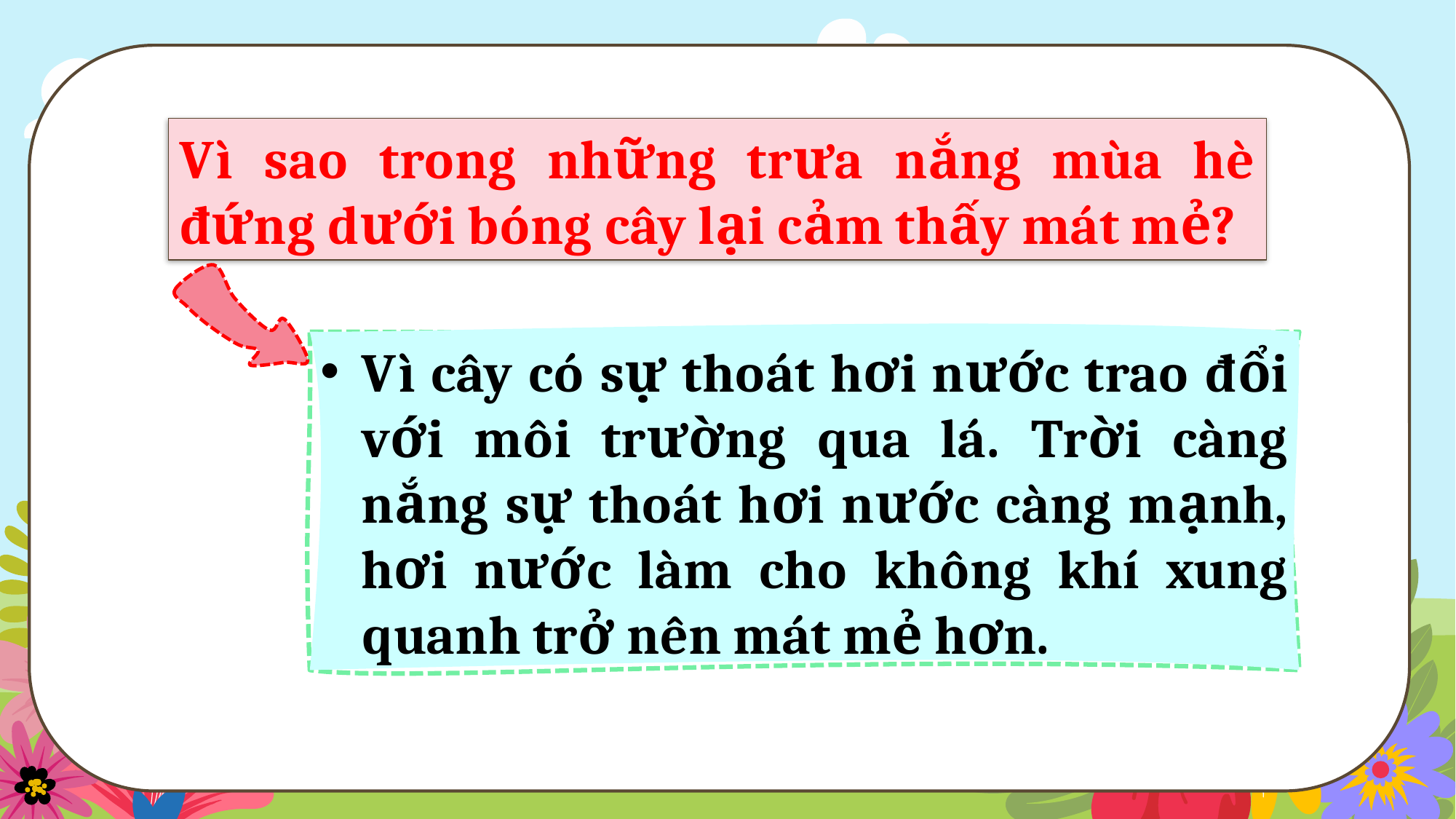

Vì sao trong những trưa nắng mùa hè đứng dưới bóng cây lại cảm thấy mát mẻ?

Vì cây có sự thoát hơi nước trao đổi với môi trường qua lá. Trời càng nắng sự thoát hơi nước càng mạnh, hơi nước làm cho không khí xung quanh trở nên mát mẻ hơn.